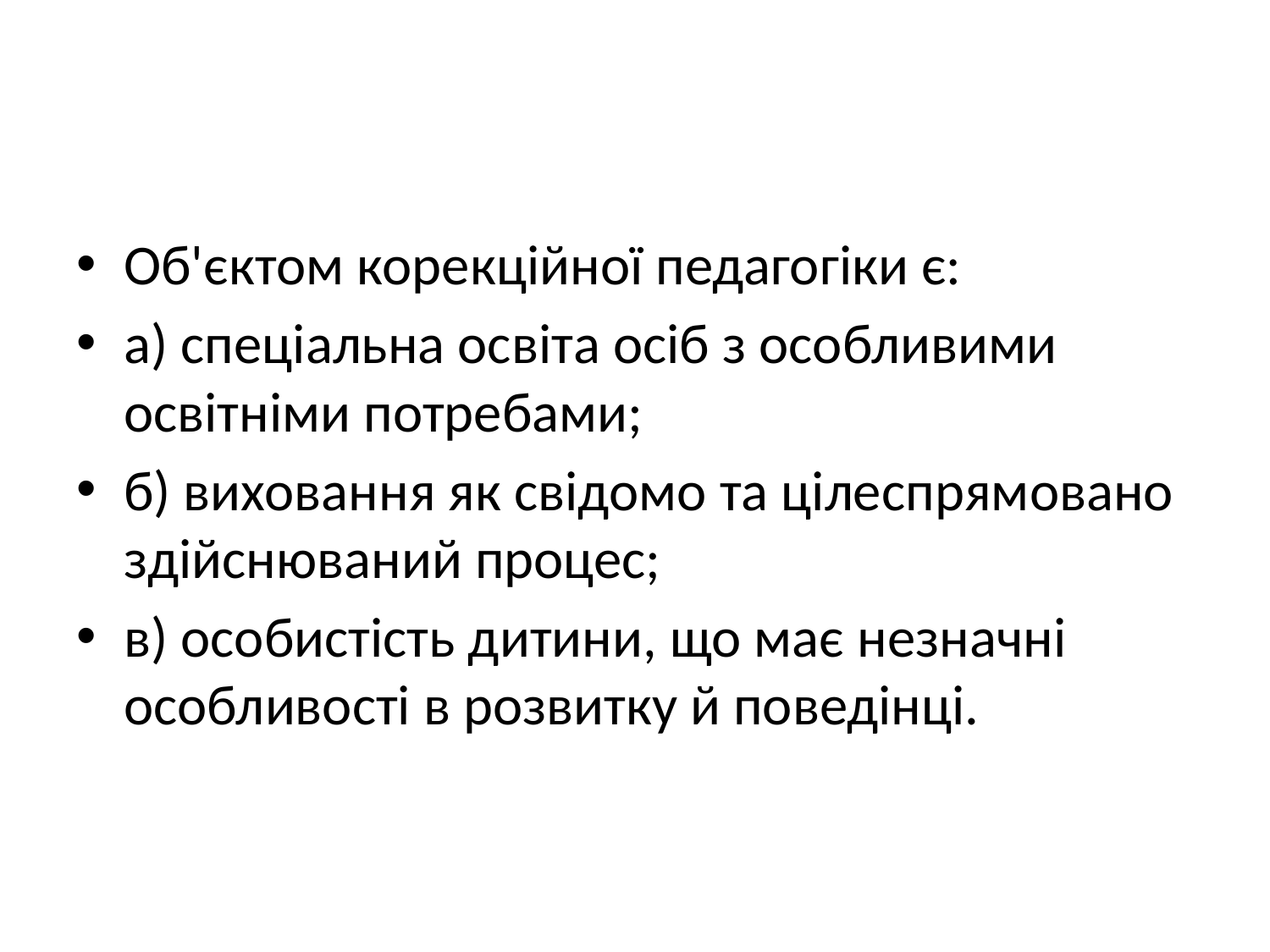

Об'єктом корекційної педагогіки є:
а) спеціальна освіта осіб з особливими освітніми потребами;
б) виховання як свідомо та цілеспрямовано здійснюваний процес;
в) особистість дитини, що має незначні особливості в розвитку й поведінці.